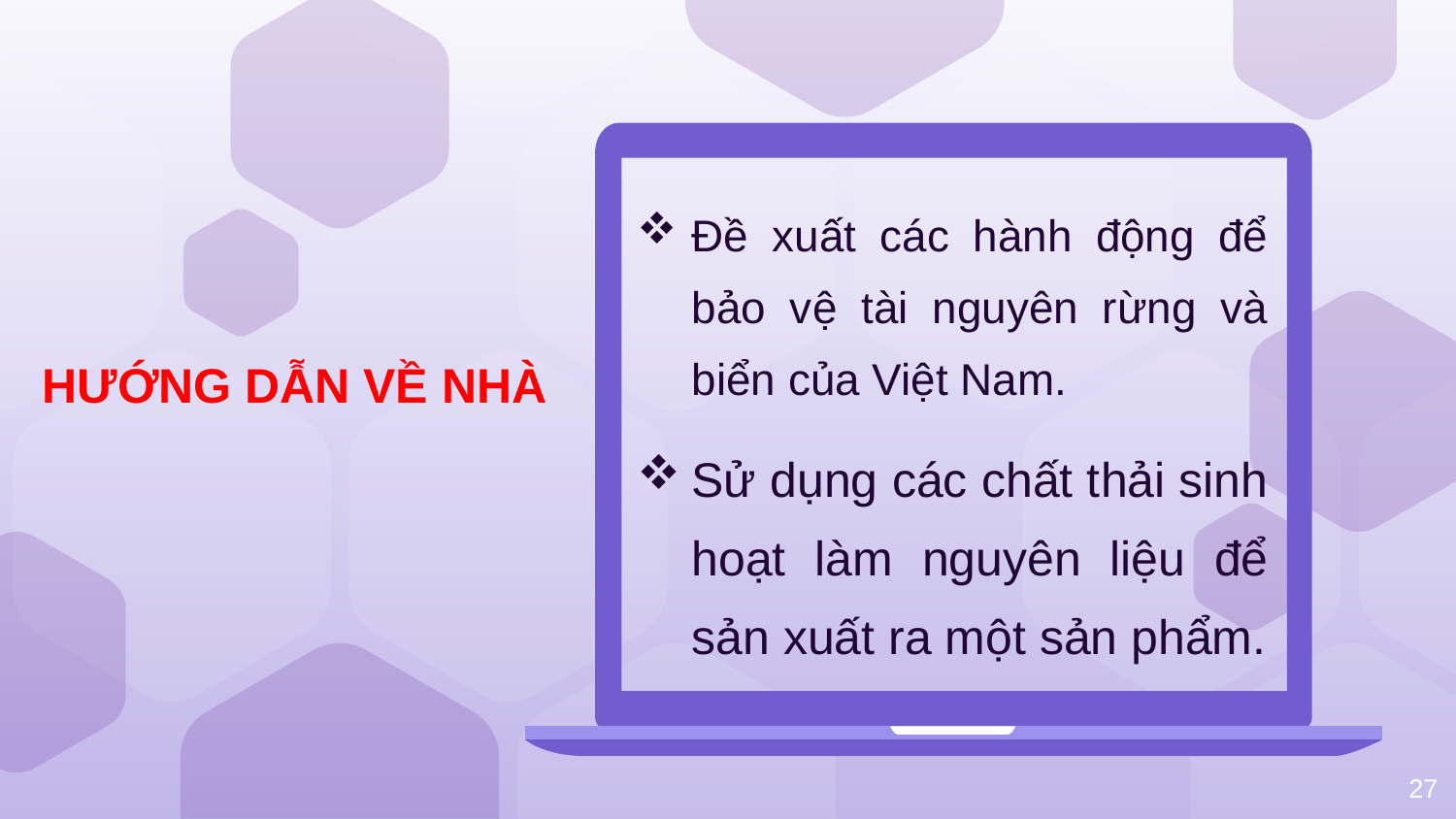

Đề xuất các hành động để bảo vệ tài nguyên rừng và biển của Việt Nam.
Sử dụng các chất thải sinh hoạt làm nguyên liệu để sản xuất ra một sản phẩm.
HƯỚNG DẪN VỀ NHÀ

27